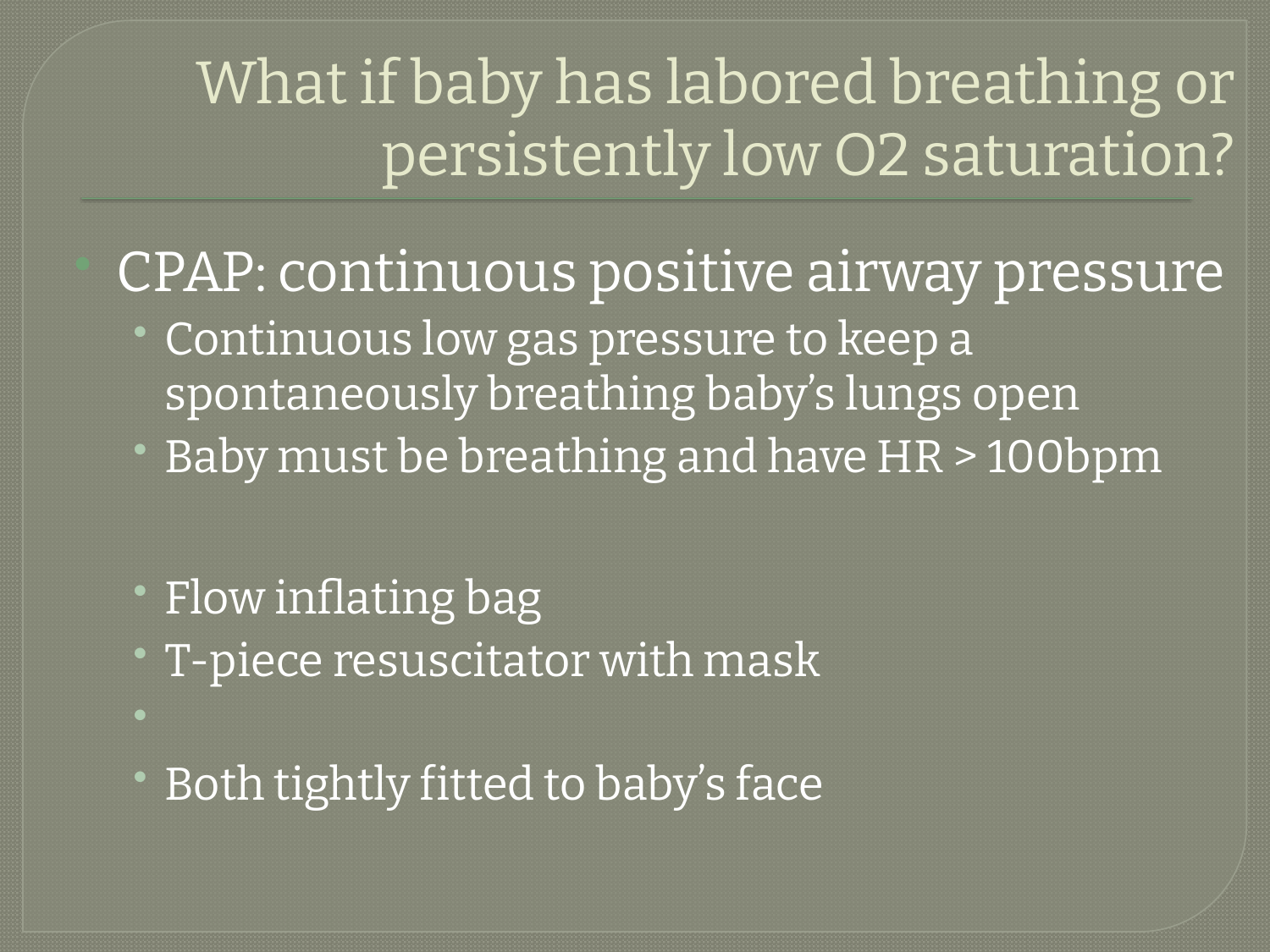

# What if baby has labored breathing or persistently low O2 saturation?
CPAP: continuous positive airway pressure
Continuous low gas pressure to keep a spontaneously breathing baby’s lungs open
Baby must be breathing and have HR > 100bpm

Flow inflating bag
T-piece resuscitator with mask

Both tightly fitted to baby’s face